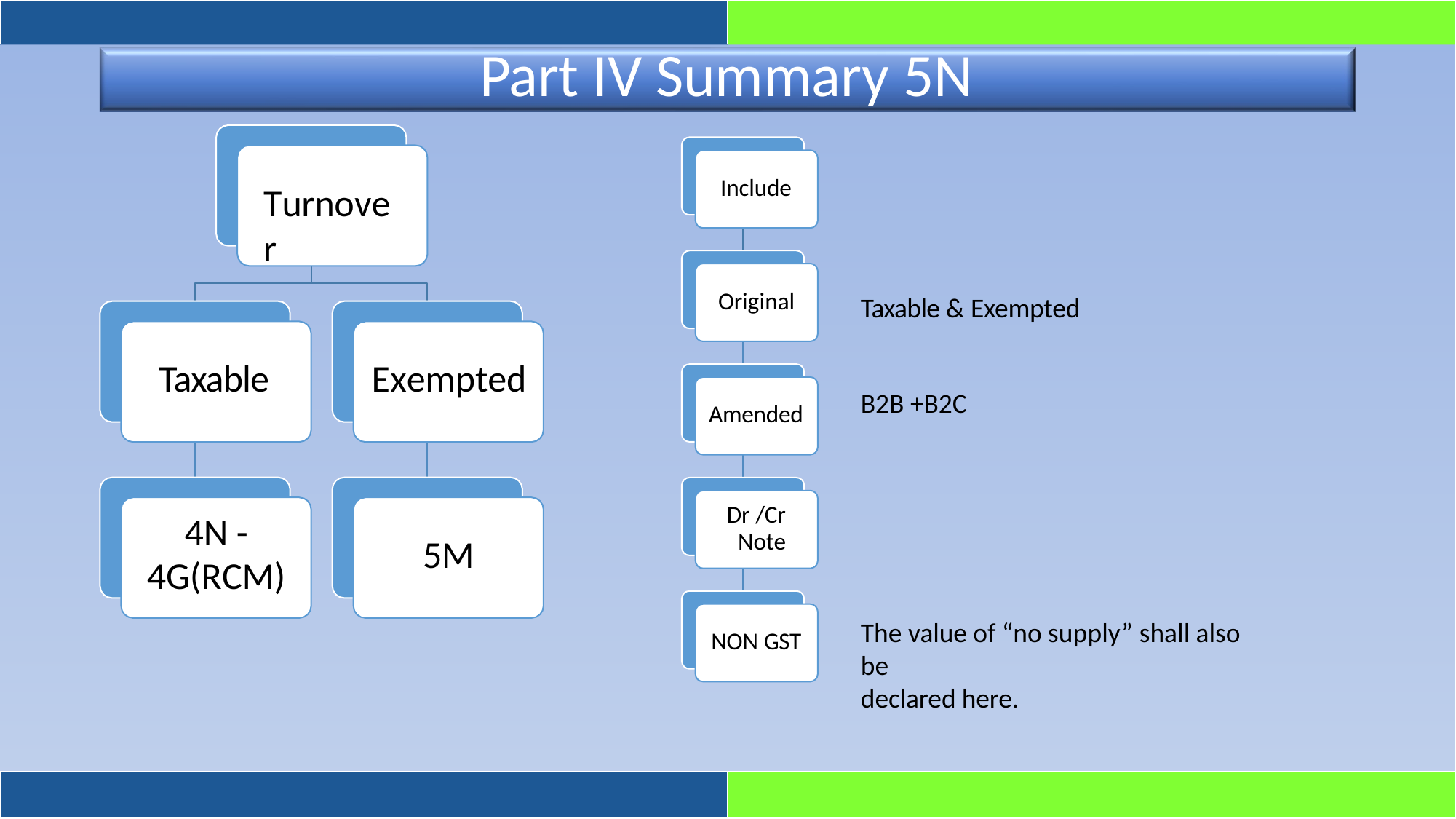

# Part IV Summary 5N

Include
Turnover

Original
Taxable & Exempted

Taxable
Exempted

B2B +B2C
Amended

Dr /Cr  Note

4N -
4G(RCM)
5M

The value of “no supply” shall also be
declared here.
NON GST